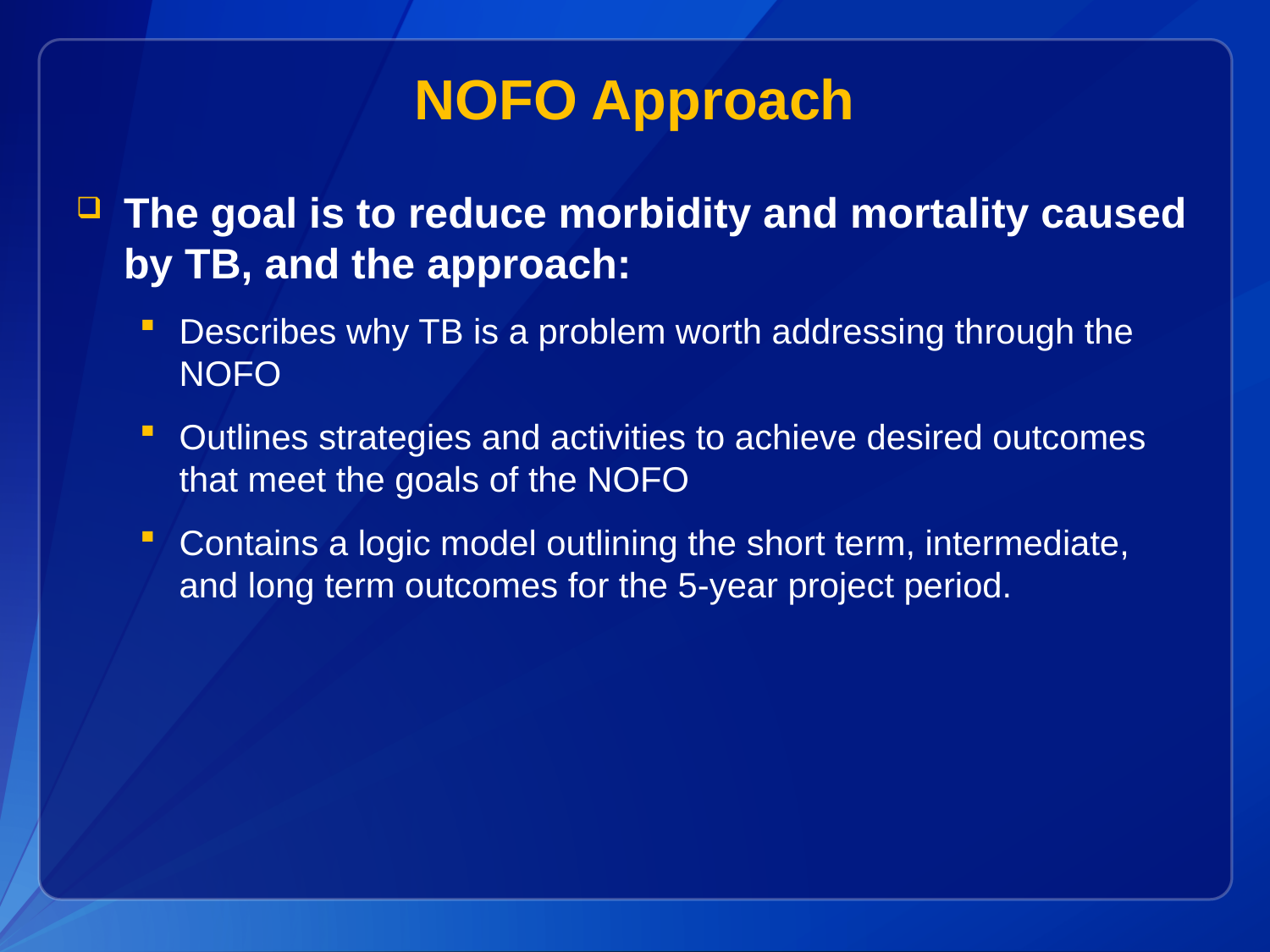

# NOFO Approach
The goal is to reduce morbidity and mortality caused by TB, and the approach:
Describes why TB is a problem worth addressing through the NOFO
Outlines strategies and activities to achieve desired outcomes that meet the goals of the NOFO
Contains a logic model outlining the short term, intermediate, and long term outcomes for the 5-year project period.